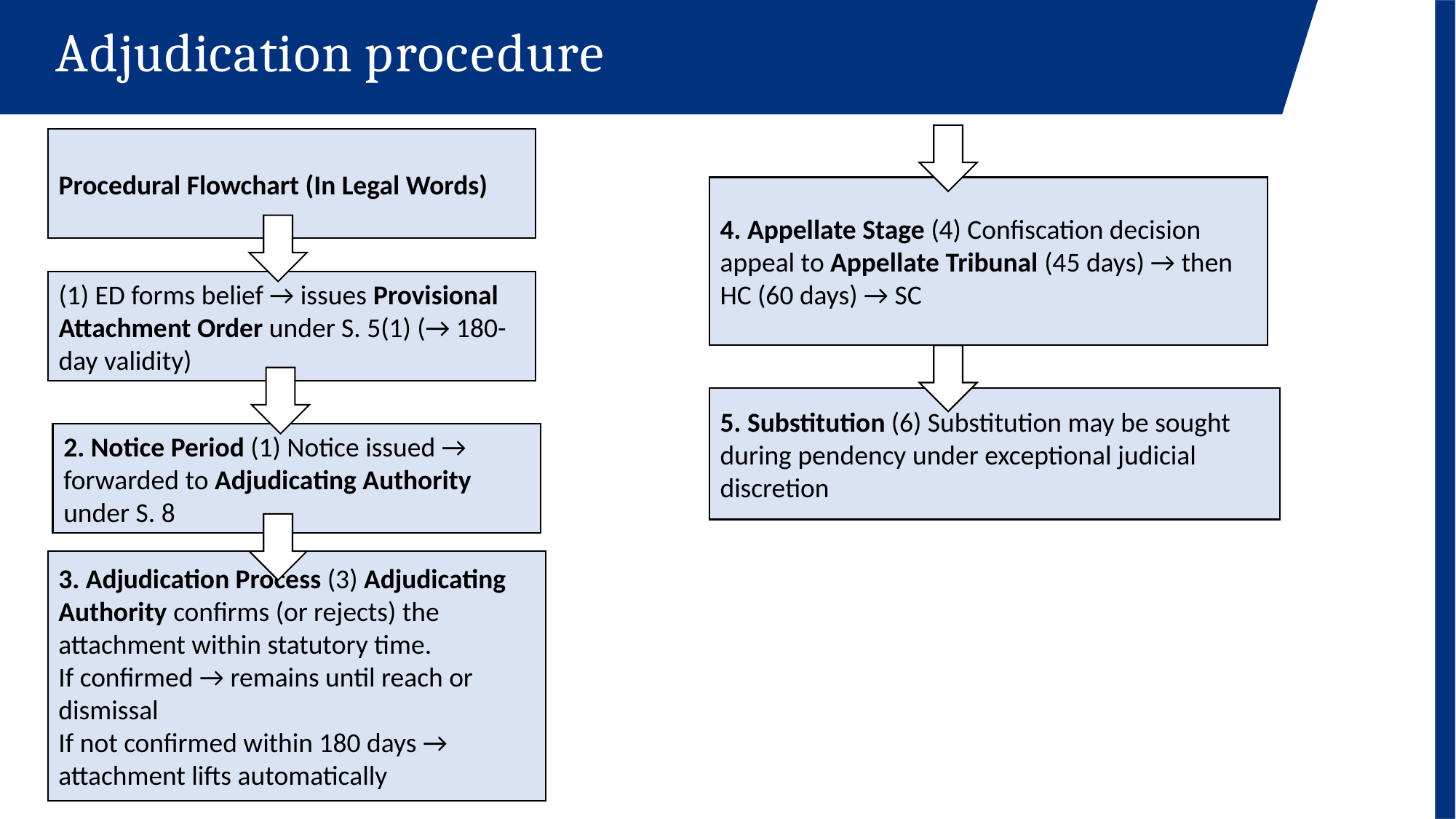

Adjudication procedure

Procedural Flowchart (In Legal Words)
4. Appellate Stage (4) Confiscation decision appeal to Appellate Tribunal (45 days) → then HC (60 days) → SC

(1) ED forms belief → issues Provisional Attachment Order under S. 5(1) (→ 180-day validity)

5. Substitution (6) Substitution may be sought during pendency under exceptional judicial discretion
2. Notice Period (1) Notice issued → forwarded to Adjudicating Authority under S. 8

3. Adjudication Process (3) Adjudicating Authority confirms (or rejects) the attachment within statutory time.
If confirmed → remains until reach or dismissal
If not confirmed within 180 days → attachment lifts automatically